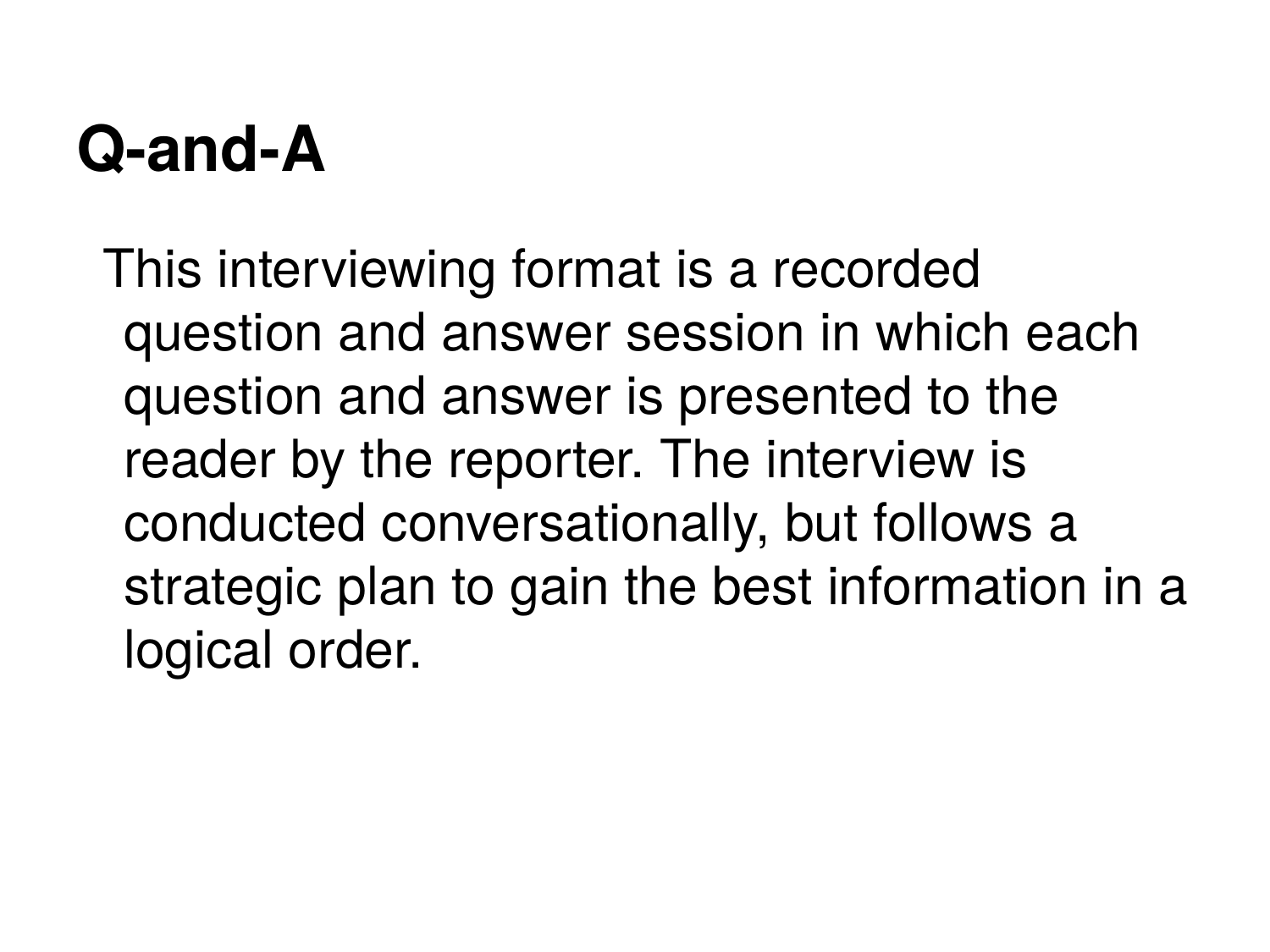

# Q-and-A
This interviewing format is a recorded question and answer session in which each question and answer is presented to the reader by the reporter. The interview is conducted conversationally, but follows a strategic plan to gain the best information in a logical order.